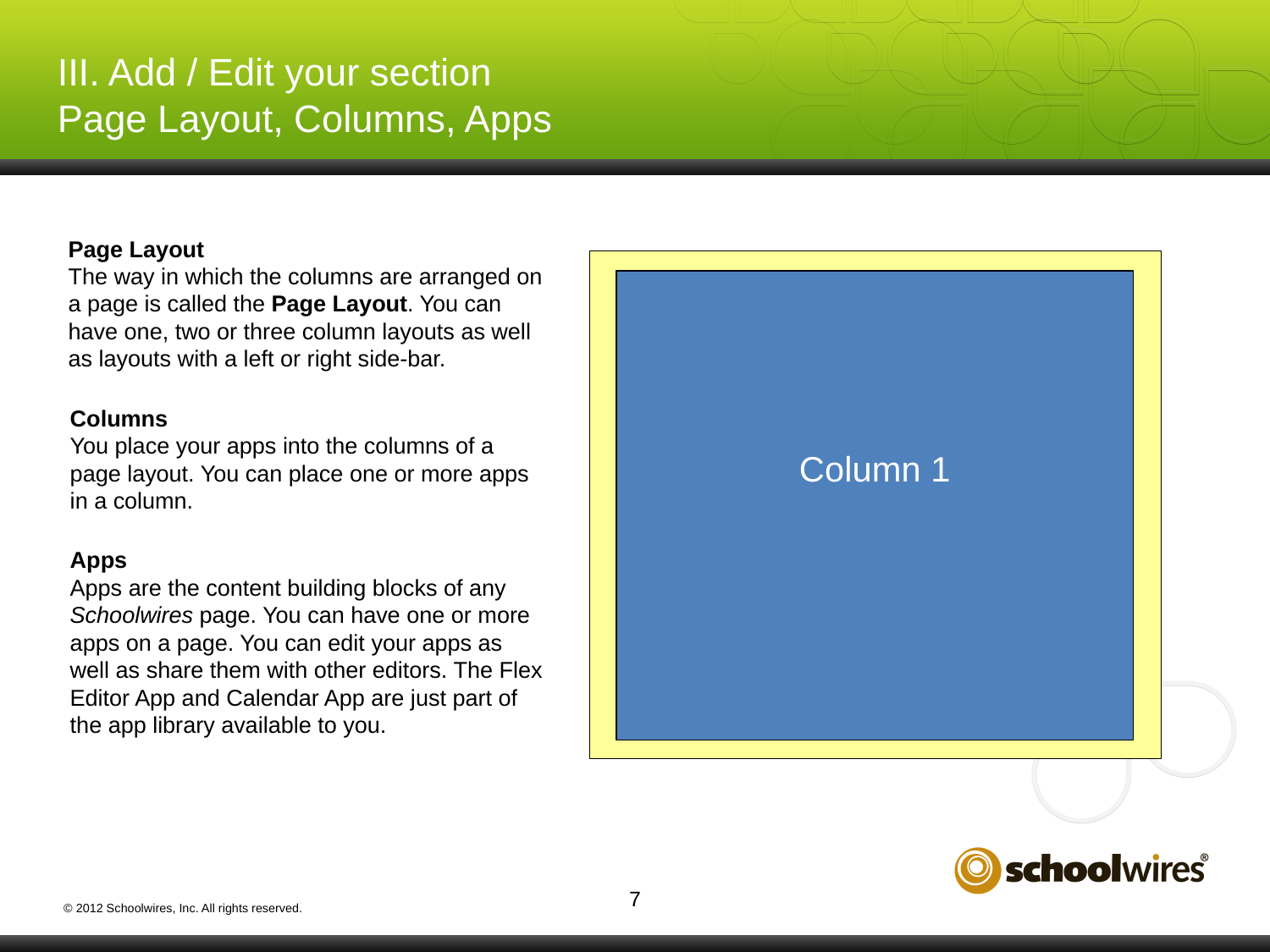

III. Add / Edit your section
Page Layout, Columns, Apps
Page Layout
The way in which the columns are arranged on a page is called the Page Layout. You can have one, two or three column layouts as well as layouts with a left or right side-bar.

Column 1

Column 2

Column 1

App 1

App 2
Columns
You place your apps into the columns of a page layout. You can place one or more apps in a column.

App 3
Apps
Apps are the content building blocks of any Schoolwires page. You can have one or more apps on a page. You can edit your apps as well as share them with other editors. The Flex Editor App and Calendar App are just part of the app library available to you.
7